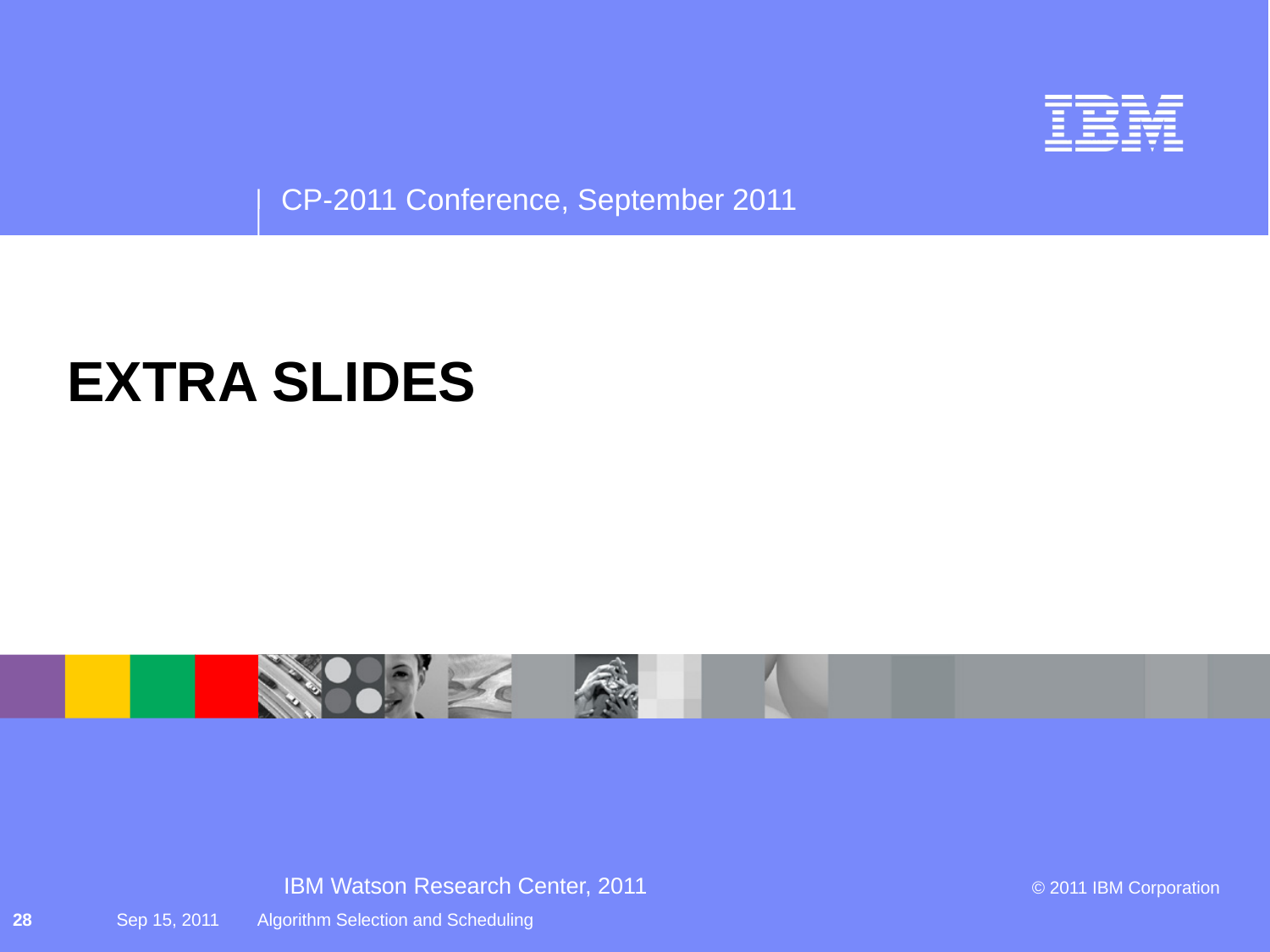

# EXTRA SLIDES

28
Sep 15, 2011        Algorithm Selection and Scheduling